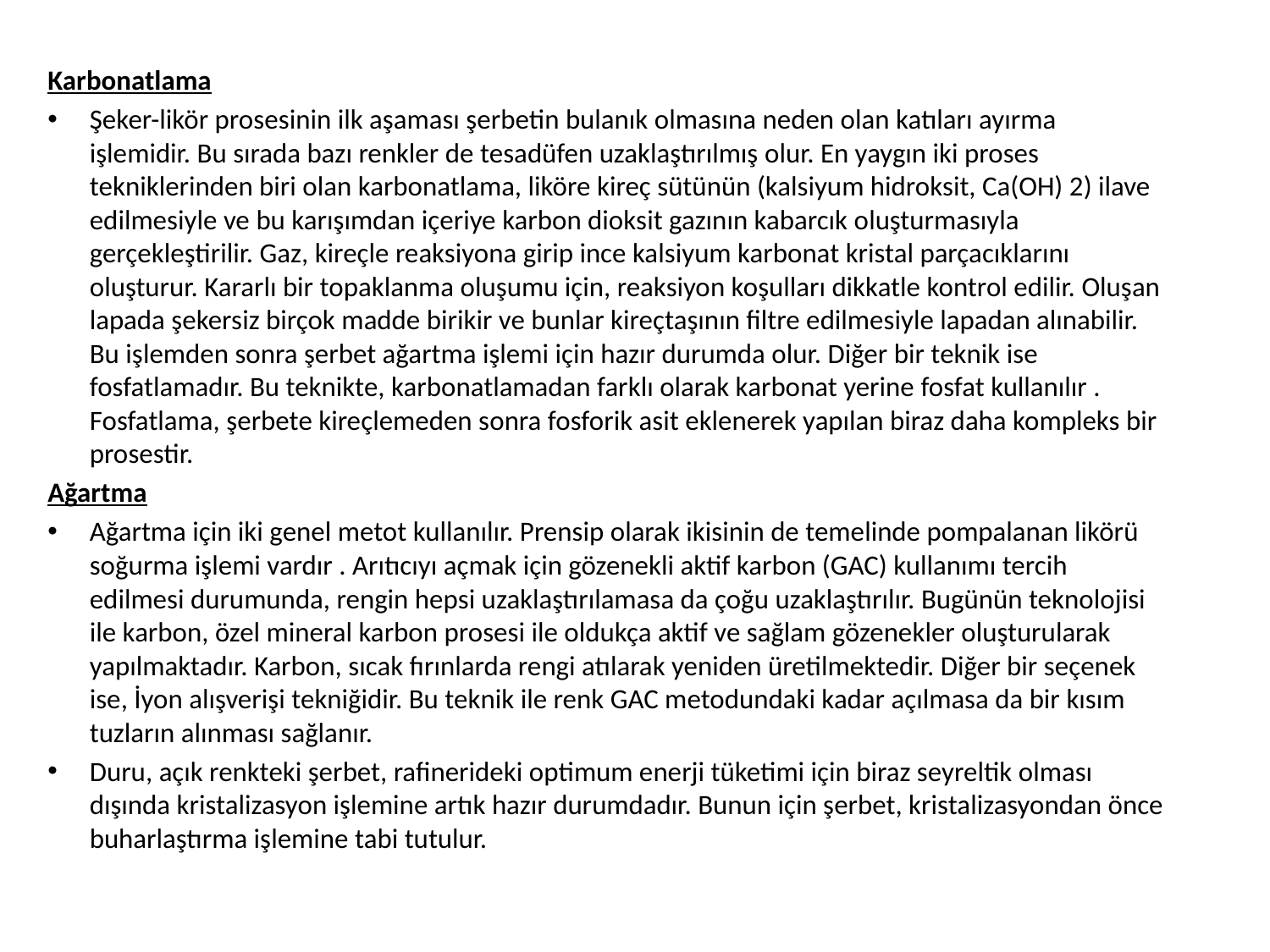

Karbonatlama
Şeker-likör prosesinin ilk aşaması şerbetin bulanık olmasına neden olan katıları ayırma işlemidir. Bu sırada bazı renkler de tesadüfen uzaklaştırılmış olur. En yaygın iki proses tekniklerinden biri olan karbonatlama, liköre kireç sütünün (kalsiyum hidroksit, Ca(OH) 2) ilave edilmesiyle ve bu karışımdan içeriye karbon dioksit gazının kabarcık oluşturmasıyla gerçekleştirilir. Gaz, kireçle reaksiyona girip ince kalsiyum karbonat kristal parçacıklarını oluşturur. Kararlı bir topaklanma oluşumu için, reaksiyon koşulları dikkatle kontrol edilir. Oluşan lapada şekersiz birçok madde birikir ve bunlar kireçtaşının filtre edilmesiyle lapadan alınabilir. Bu işlemden sonra şerbet ağartma işlemi için hazır durumda olur. Diğer bir teknik ise fosfatlamadır. Bu teknikte, karbonatlamadan farklı olarak karbonat yerine fosfat kullanılır . Fosfatlama, şerbete kireçlemeden sonra fosforik asit eklenerek yapılan biraz daha kompleks bir prosestir.
Ağartma
Ağartma için iki genel metot kullanılır. Prensip olarak ikisinin de temelinde pompalanan likörü soğurma işlemi vardır . Arıtıcıyı açmak için gözenekli aktif karbon (GAC) kullanımı tercih edilmesi durumunda, rengin hepsi uzaklaştırılamasa da çoğu uzaklaştırılır. Bugünün teknolojisi ile karbon, özel mineral karbon prosesi ile oldukça aktif ve sağlam gözenekler oluşturularak yapılmaktadır. Karbon, sıcak fırınlarda rengi atılarak yeniden üretilmektedir. Diğer bir seçenek ise, İyon alışverişi tekniğidir. Bu teknik ile renk GAC metodundaki kadar açılmasa da bir kısım tuzların alınması sağlanır.
Duru, açık renkteki şerbet, rafinerideki optimum enerji tüketimi için biraz seyreltik olması dışında kristalizasyon işlemine artık hazır durumdadır. Bunun için şerbet, kristalizasyondan önce buharlaştırma işlemine tabi tutulur.